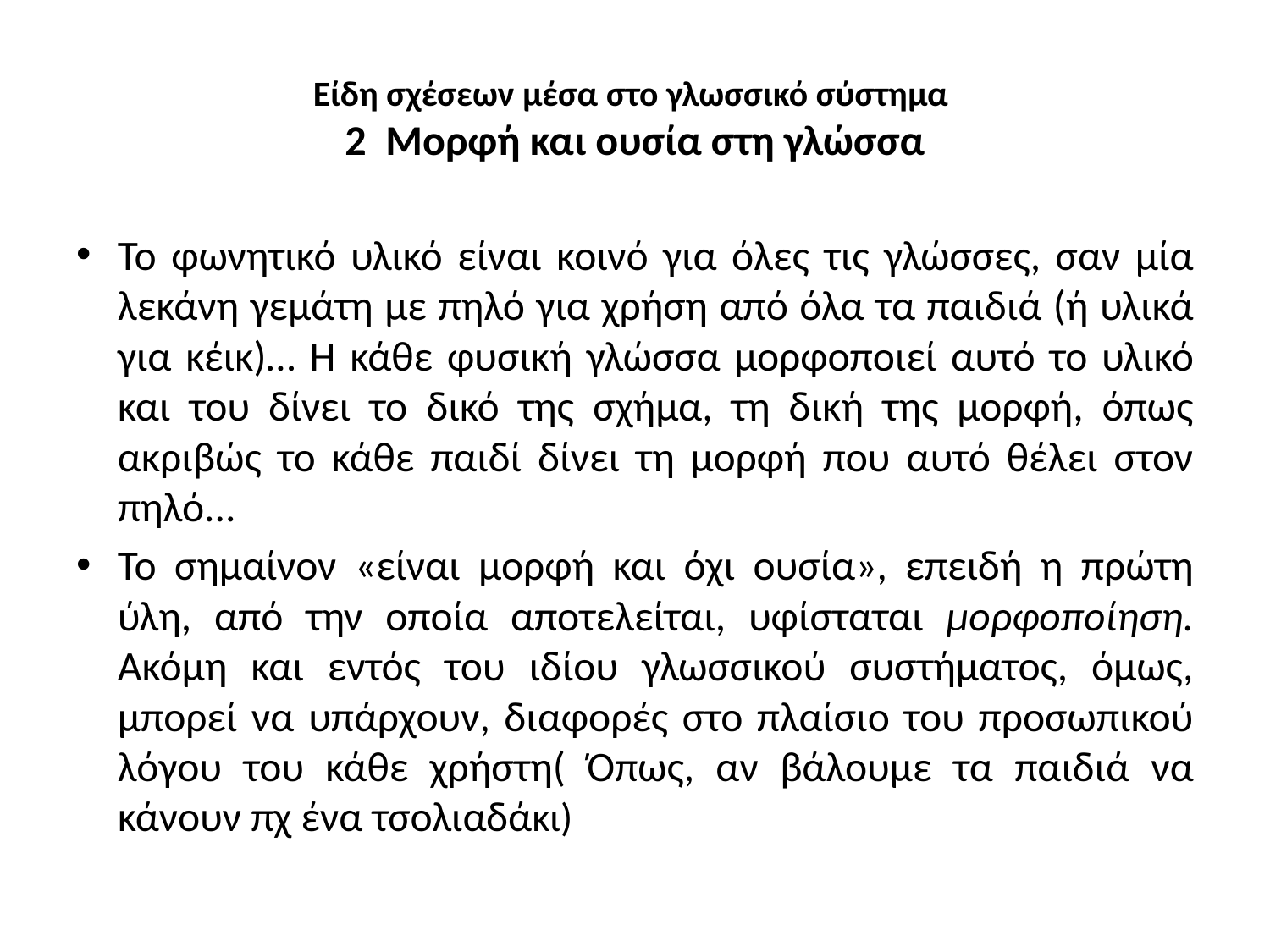

# Είδη σχέσεων μέσα στο γλωσσικό σύστημα 2  Μορφή και ουσία στη γλώσσα
Το φωνητικό υλικό είναι κοινό για όλες τις γλώσσες, σαν μία λεκάνη γεμάτη με πηλό για χρήση από όλα τα παιδιά (ή υλικά για κέικ)… Η κάθε φυσική γλώσσα μορφοποιεί αυτό το υλικό και του δίνει το δικό της σχήμα, τη δική της μορφή, όπως ακριβώς το κάθε παιδί δίνει τη μορφή που αυτό θέλει στον πηλό...
Το σημαίνον «είναι μορφή και όχι ουσία», επειδή η πρώτη ύλη, από την οποία αποτελείται, υφίσταται μορφοποίηση. Ακόμη και εντός του ιδίου γλωσσικού συστήματος, όμως, μπορεί να υπάρχουν, διαφορές στο πλαίσιο του προσωπικού λόγου του κάθε χρήστη( Όπως, αν βάλουμε τα παιδιά να κάνουν πχ ένα τσολιαδάκι)